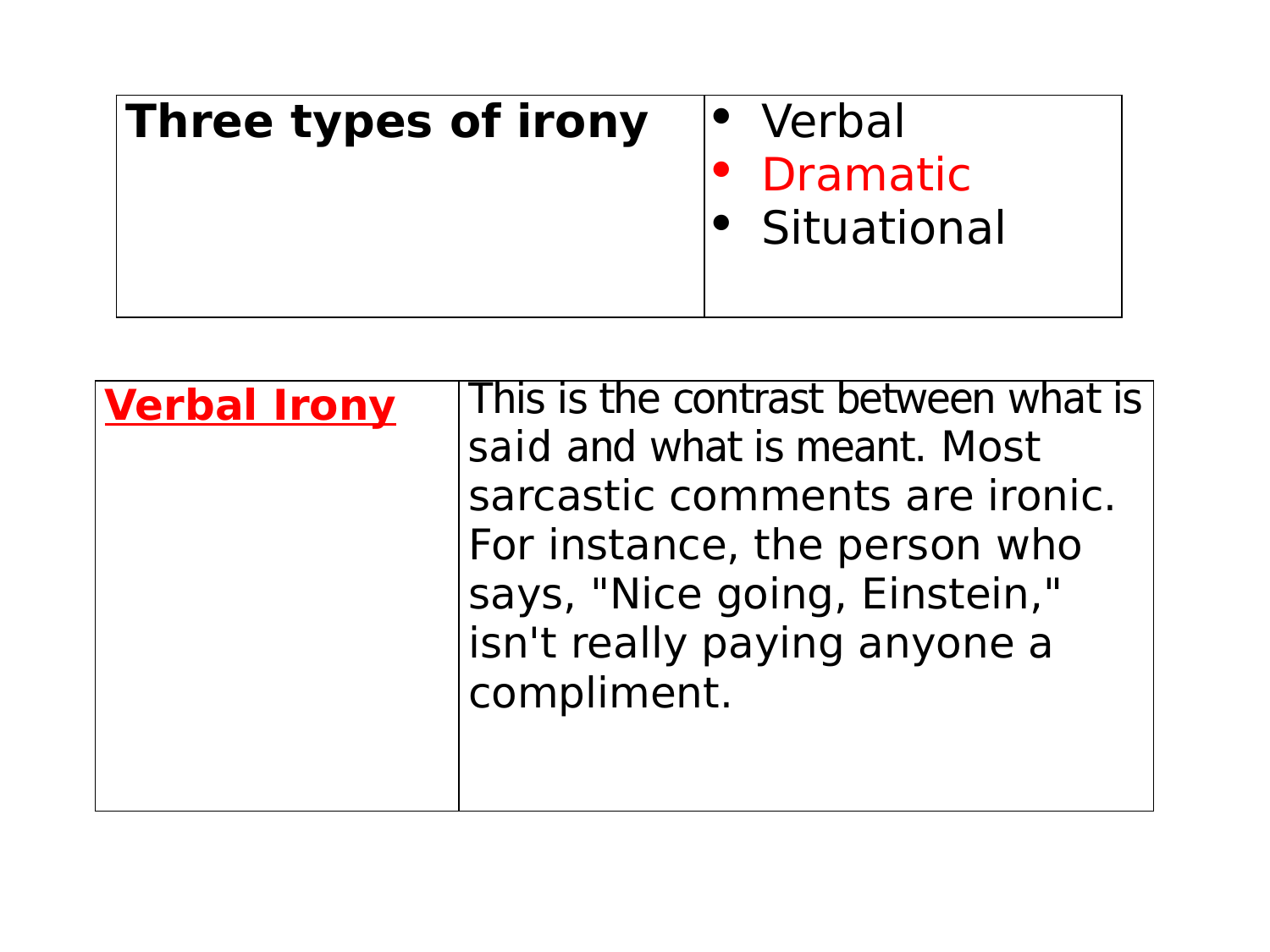

| Three types of irony | Verbal Dramatic Situational |
| --- | --- |
| Verbal Irony | This is the contrast between what is said and what is meant. Most sarcastic comments are ironic. For instance, the person who says, "Nice going, Einstein," isn't really paying anyone a compliment. |
| --- | --- |